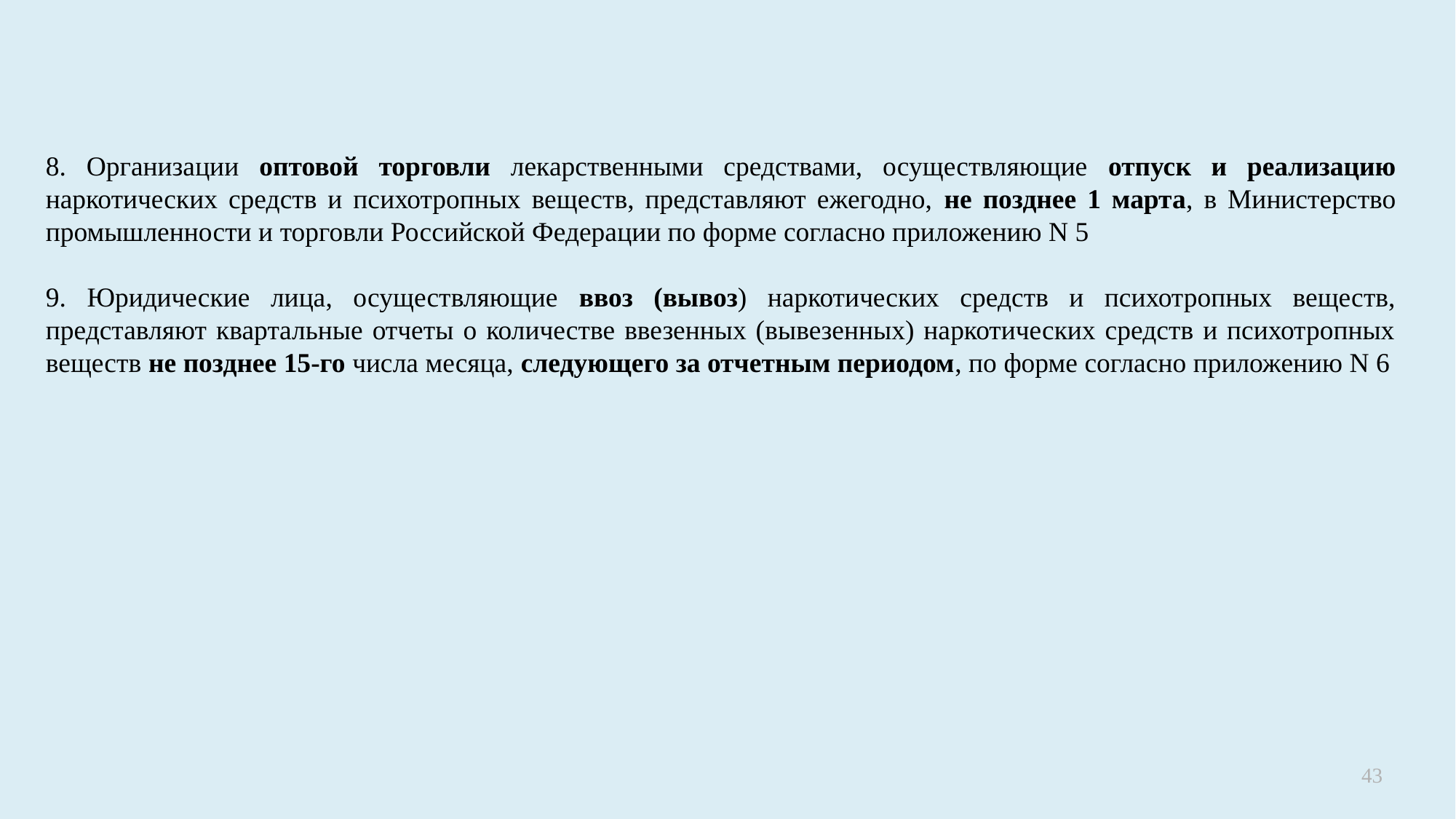

#
8. Организации оптовой торговли лекарственными средствами, осуществляющие отпуск и реализацию наркотических средств и психотропных веществ, представляют ежегодно, не позднее 1 марта, в Министерство промышленности и торговли Российской Федерации по форме согласно приложению N 5

9. Юридические лица, осуществляющие ввоз (вывоз) наркотических средств и психотропных веществ, представляют квартальные отчеты о количестве ввезенных (вывезенных) наркотических средств и психотропных веществ не позднее 15-го числа месяца, следующего за отчетным периодом, по форме согласно приложению N 6

43